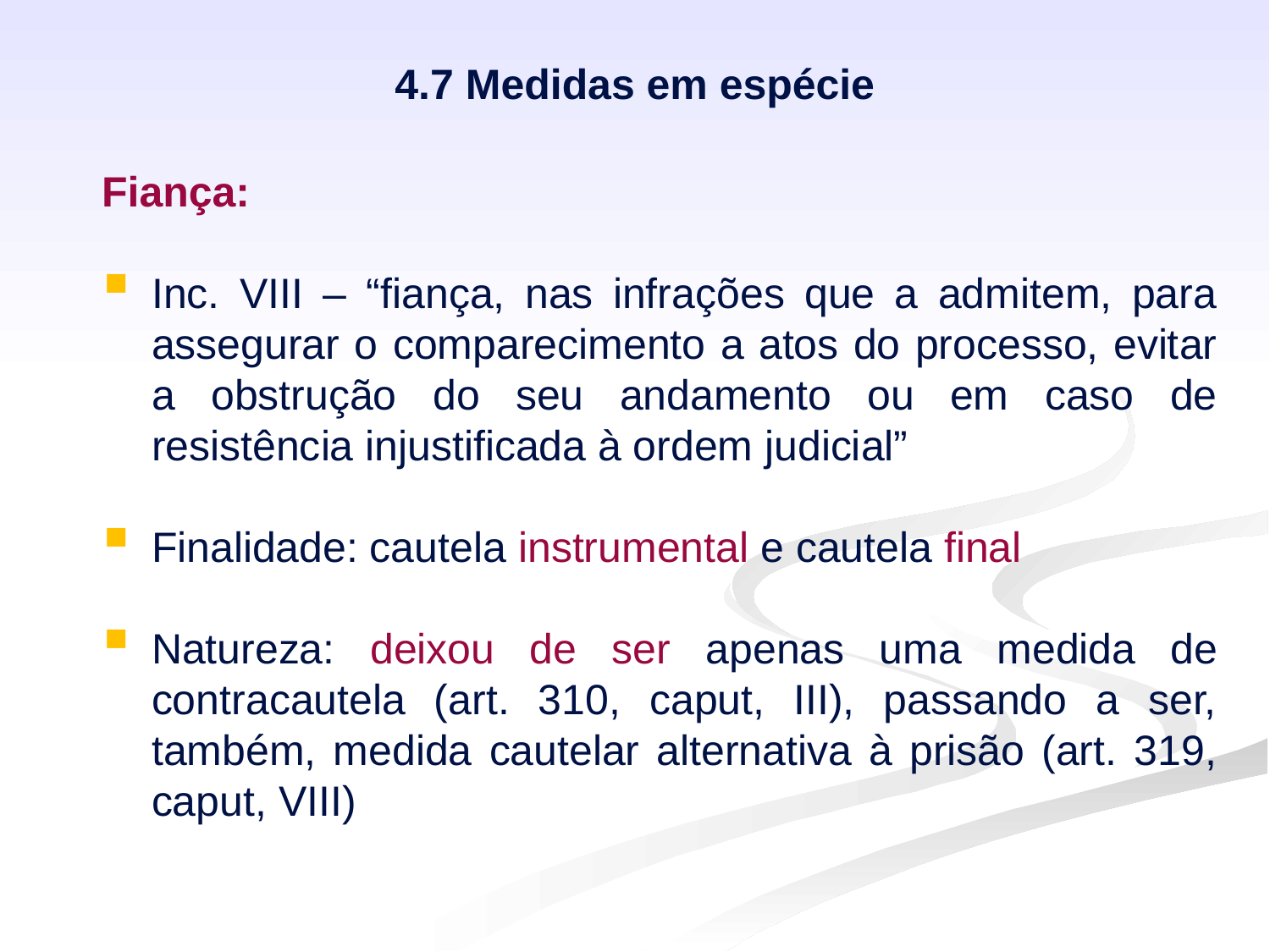

# 4.7 Medidas em espécie
Fiança:

Inc. VIII – “fiança, nas infrações que a admitem, para assegurar o comparecimento a atos do processo, evitar a obstrução do seu andamento ou em caso de resistência injustificada à ordem judicial”

Finalidade: cautela instrumental e cautela final

Natureza: deixou de ser apenas uma medida de contracautela (art. 310, caput, III), passando a ser, também, medida cautelar alternativa à prisão (art. 319, caput, VIII)